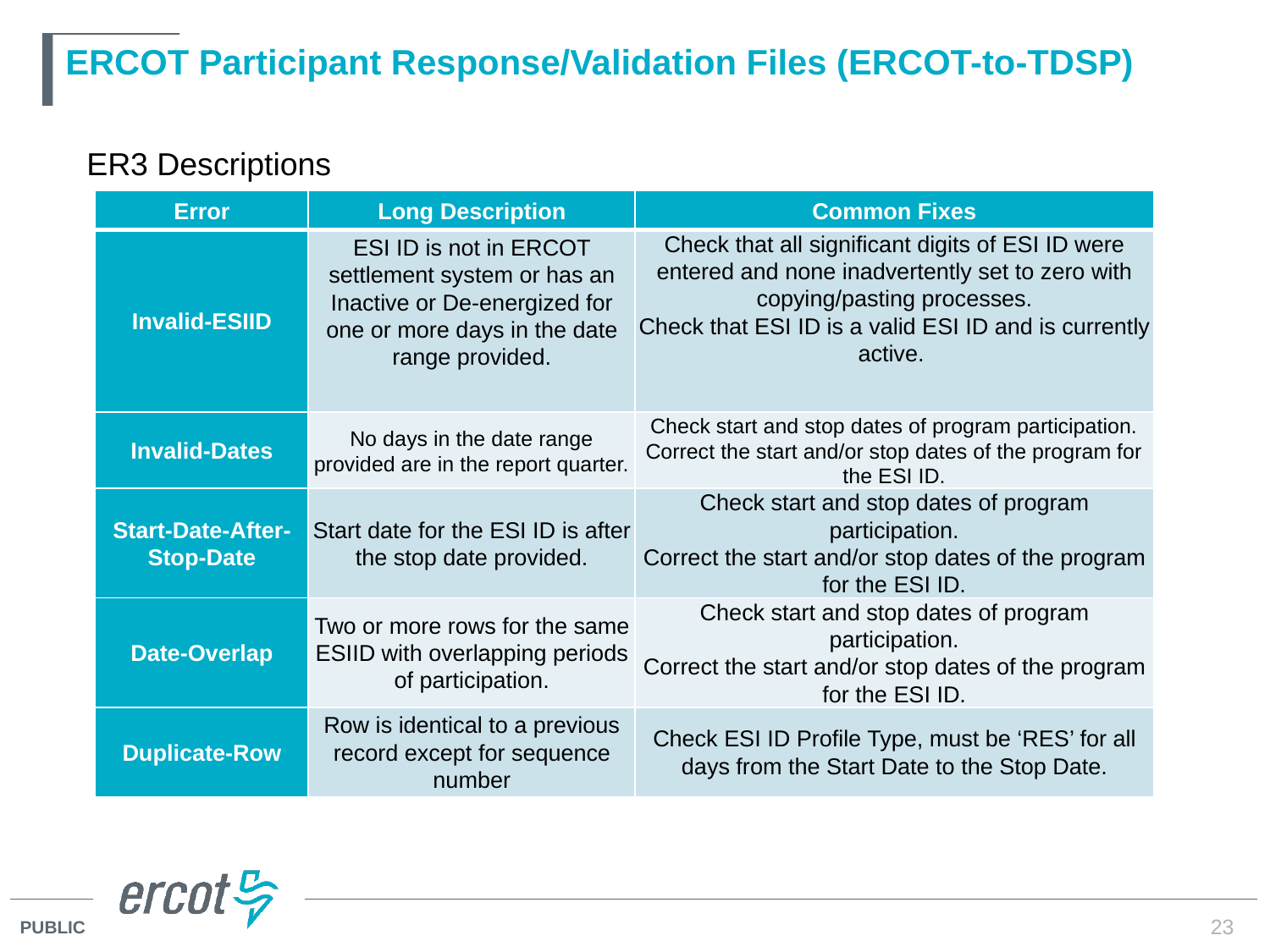

# ERCOT Participant Response/Validation Files (ERCOT-to-TDSP)

ER3 Descriptions
| Error | Long Description | Common Fixes |
| --- | --- | --- |
| Invalid-ESIID | ESI ID is not in ERCOT settlement system or has an Inactive or De-energized for one or more days in the date range provided. | Check that all significant digits of ESI ID were entered and none inadvertently set to zero with copying/pasting processes. Check that ESI ID is a valid ESI ID and is currently active. |
| Invalid-Dates | No days in the date range provided are in the report quarter. | Check start and stop dates of program participation. Correct the start and/or stop dates of the program for the ESI ID. |
| Start-Date-After-Stop-Date | Start date for the ESI ID is after the stop date provided. | Check start and stop dates of program participation. Correct the start and/or stop dates of the program for the ESI ID. |
| Date-Overlap | Two or more rows for the same ESIID with overlapping periods of participation. | Check start and stop dates of program participation. Correct the start and/or stop dates of the program for the ESI ID. |
| Duplicate-Row | Row is identical to a previous record except for sequence number | Check ESI ID Profile Type, must be ‘RES’ for all days from the Start Date to the Stop Date. |
23